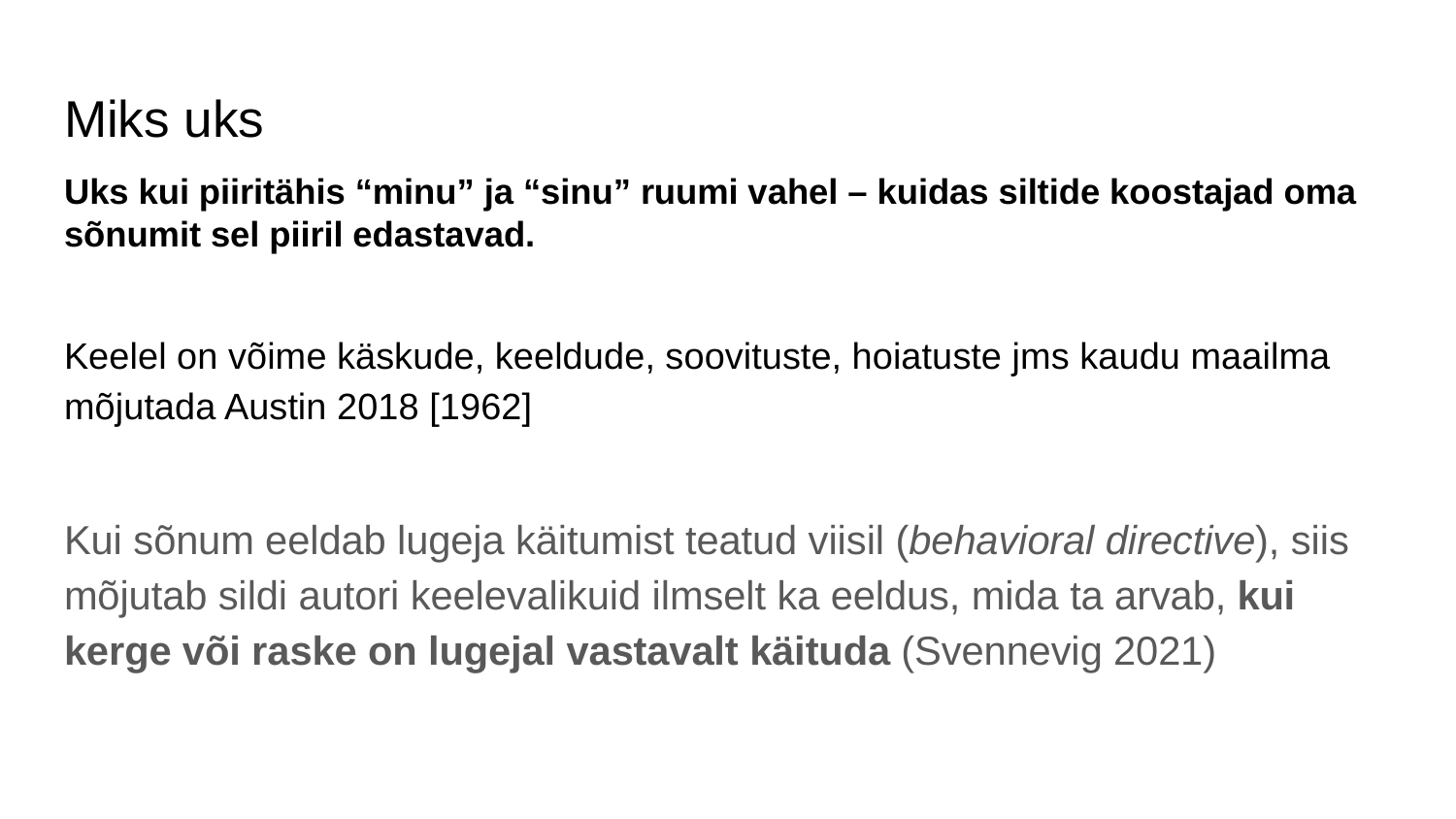

# Miks uks
Uks kui piiritähis “minu” ja “sinu” ruumi vahel – kuidas siltide koostajad oma sõnumit sel piiril edastavad.

Keelel on võime käskude, keeldude, soovituste, hoiatuste jms kaudu maailma mõjutada Austin 2018 [1962]

Kui sõnum eeldab lugeja käitumist teatud viisil (behavioral directive), siis mõjutab sildi autori keelevalikuid ilmselt ka eeldus, mida ta arvab, kui kerge või raske on lugejal vastavalt käituda (Svennevig 2021)